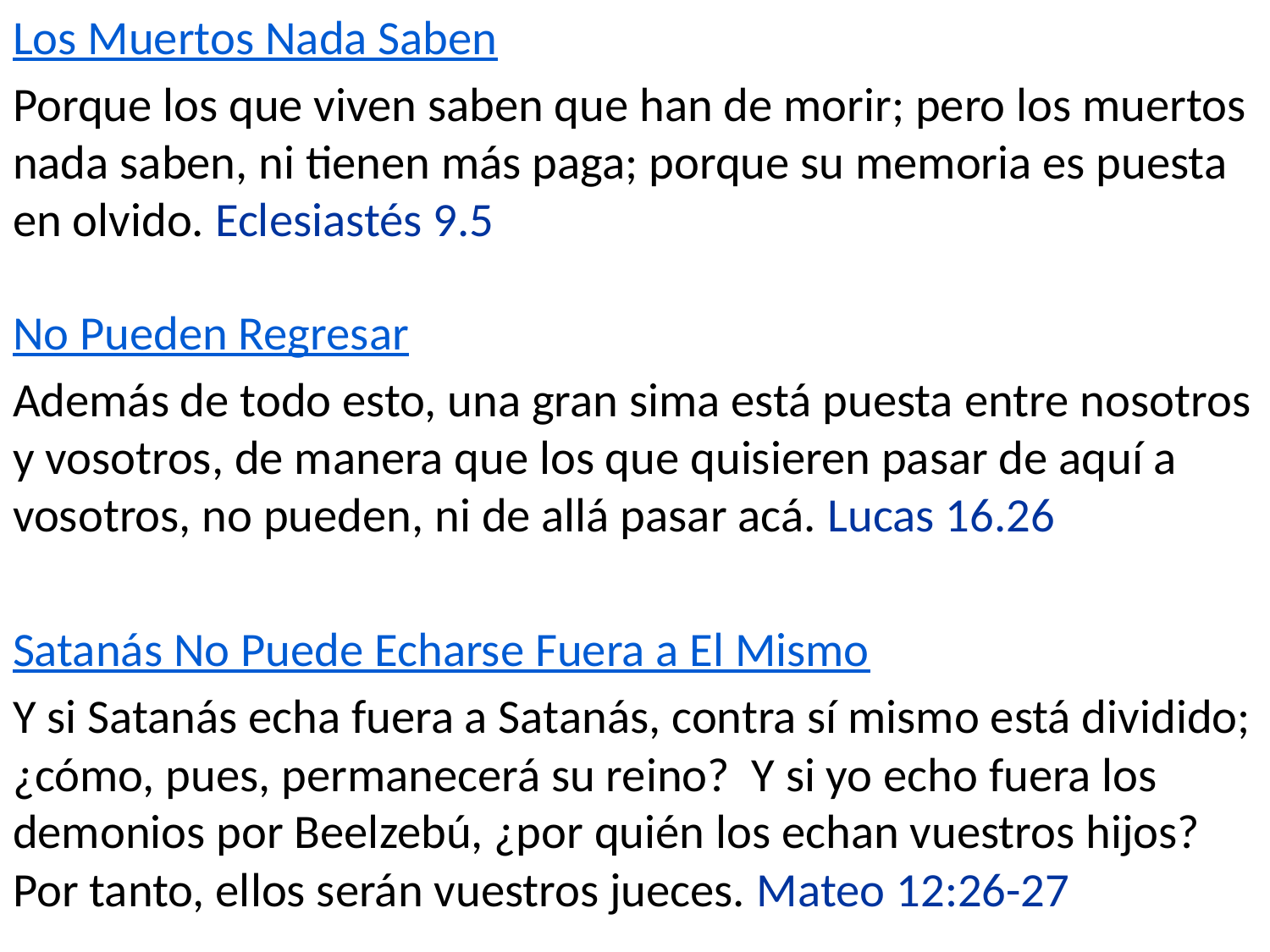

Los Muertos Nada Saben
Porque los que viven saben que han de morir; pero los muertos nada saben, ni tienen más paga; porque su memoria es puesta en olvido. Eclesiastés 9.5

No Pueden Regresar
Además de todo esto, una gran sima está puesta entre nosotros y vosotros, de manera que los que quisieren pasar de aquí a vosotros, no pueden, ni de allá pasar acá. Lucas 16.26

Satanás No Puede Echarse Fuera a El Mismo
Y si Satanás echa fuera a Satanás, contra sí mismo está dividido; ¿cómo, pues, permanecerá su reino?  Y si yo echo fuera los demonios por Beelzebú, ¿por quién los echan vuestros hijos? Por tanto, ellos serán vuestros jueces. Mateo 12:26-27